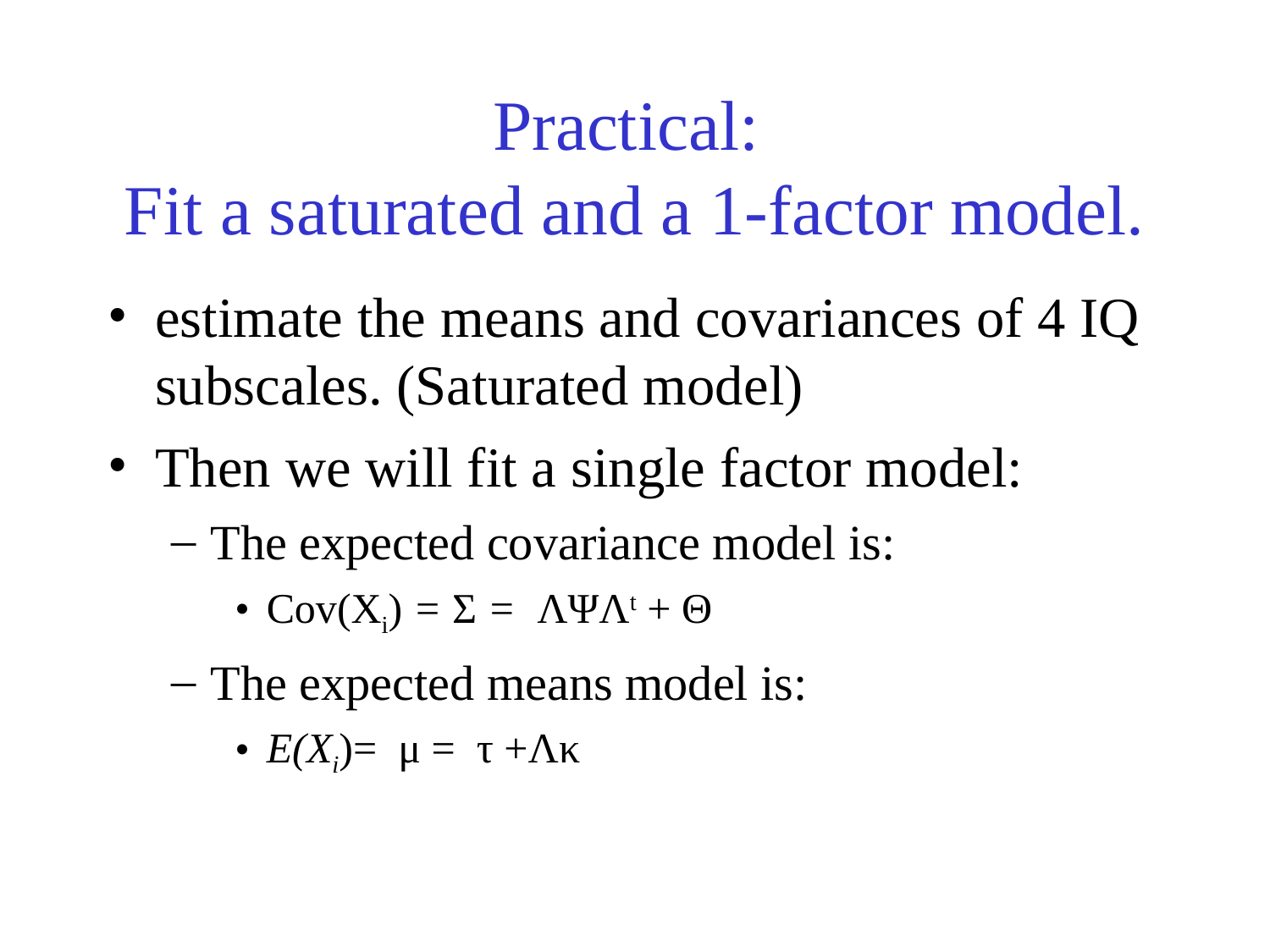

Practical:
Fit a saturated and a 1-factor model.
estimate the means and covariances of 4 IQ subscales. (Saturated model)
Then we will fit a single factor model:
The expected covariance model is:
Cov(Xi) = Σ =  ΛΨΛt + Θ
The expected means model is:
E(Xi)=  μ =  τ +Λκ